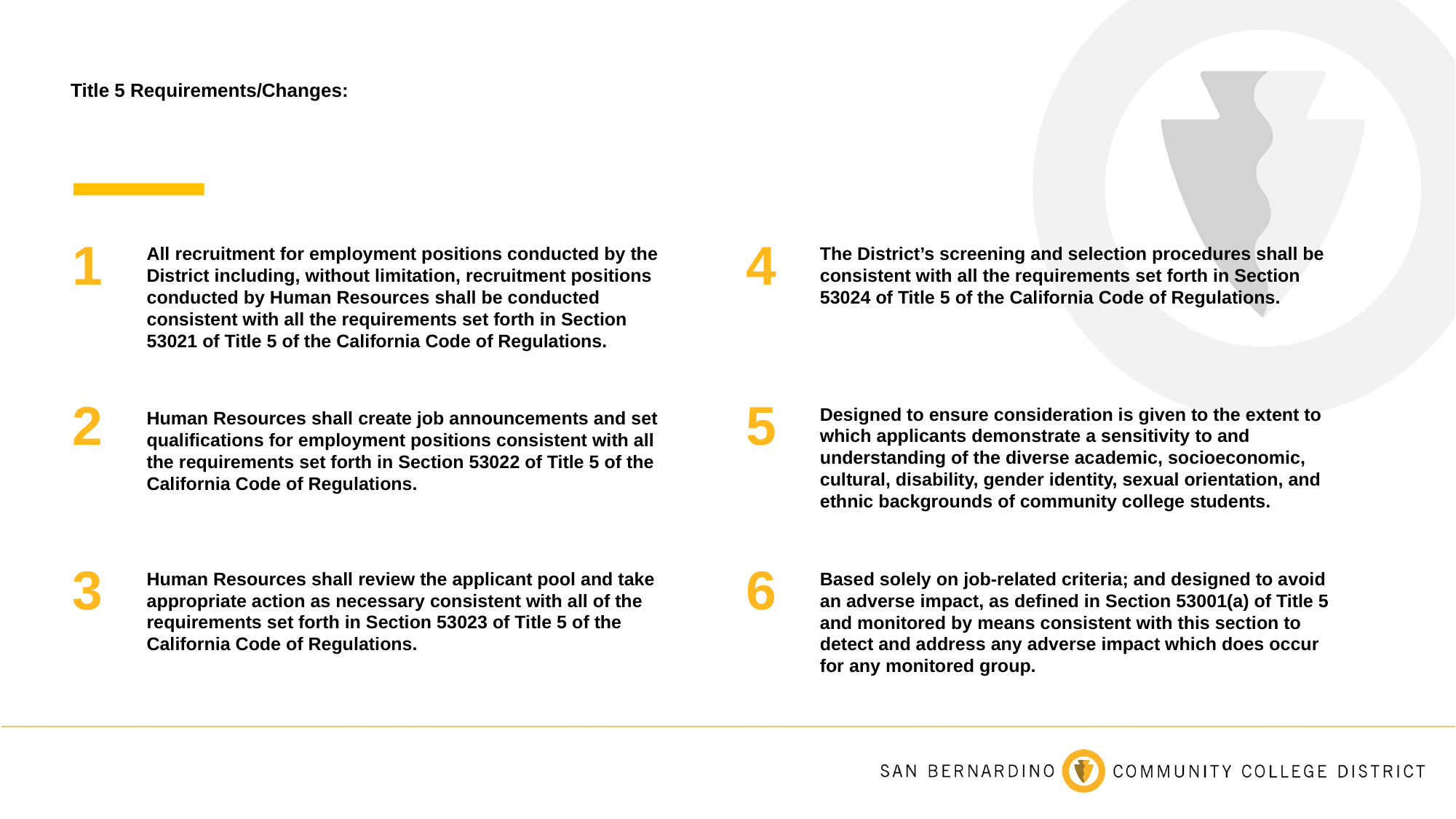

# Title 5 Requirements/Changes:
1
4
All recruitment for employment positions conducted by the District including, without limitation, recruitment positions conducted by Human Resources shall be conducted consistent with all the requirements set forth in Section 53021 of Title 5 of the California Code of Regulations.
The District’s screening and selection procedures shall be consistent with all the requirements set forth in Section 53024 of Title 5 of the California Code of Regulations.
2
5
Designed to ensure consideration is given to the extent to which applicants demonstrate a sensitivity to and understanding of the diverse academic, socioeconomic, cultural, disability, gender identity, sexual orientation, and ethnic backgrounds of community college students.
Human Resources shall create job announcements and set qualifications for employment positions consistent with all the requirements set forth in Section 53022 of Title 5 of the California Code of Regulations.
3
6
Human Resources shall review the applicant pool and take appropriate action as necessary consistent with all of the requirements set forth in Section 53023 of Title 5 of the California Code of Regulations.
Based solely on job-related criteria; and designed to avoid an adverse impact, as defined in Section 53001(a) of Title 5 and monitored by means consistent with this section to detect and address any adverse impact which does occur for any monitored group.